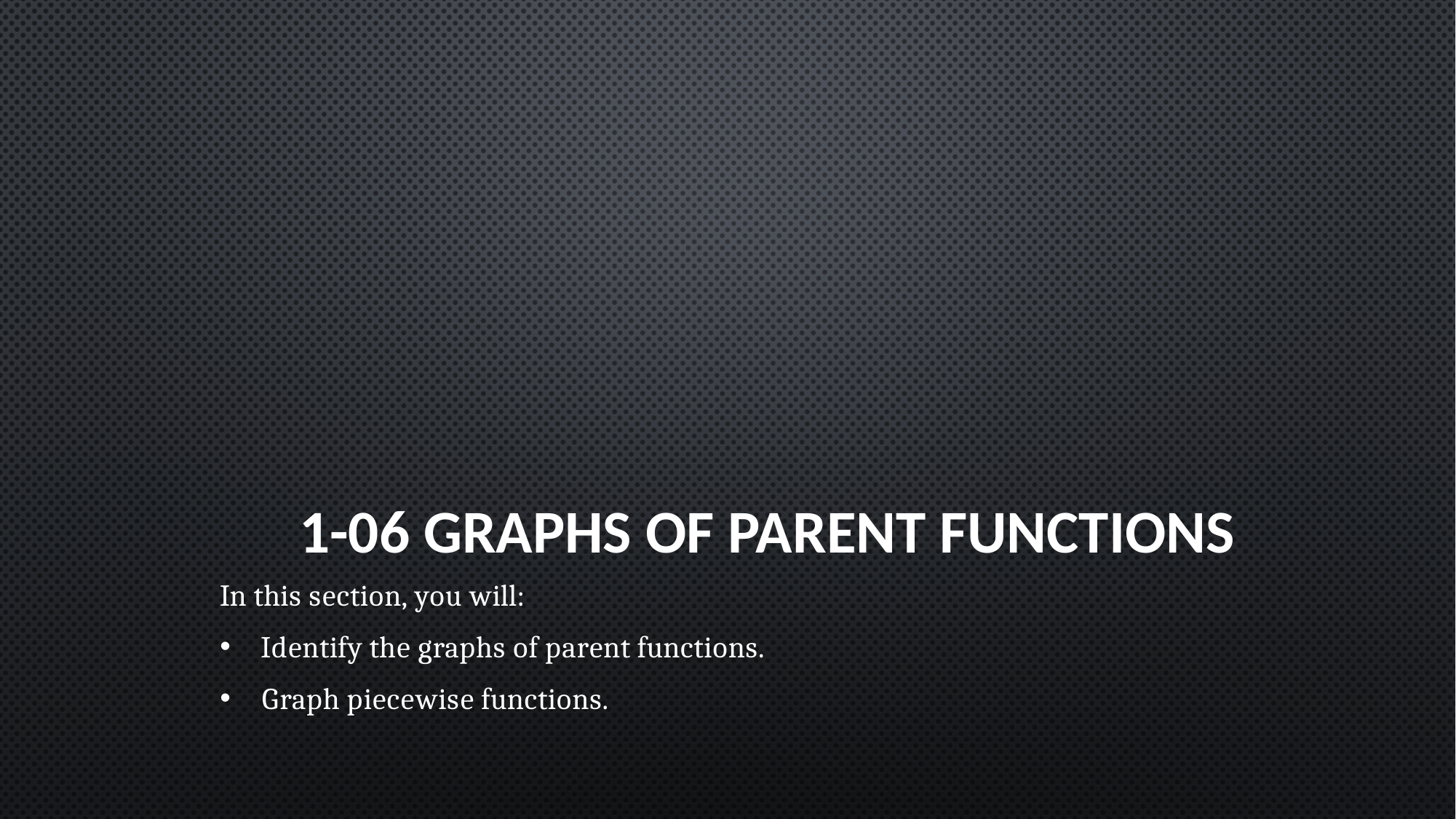

# 1-06 Graphs of Parent Functions
In this section, you will:
Identify the graphs of parent functions.
Graph piecewise functions.